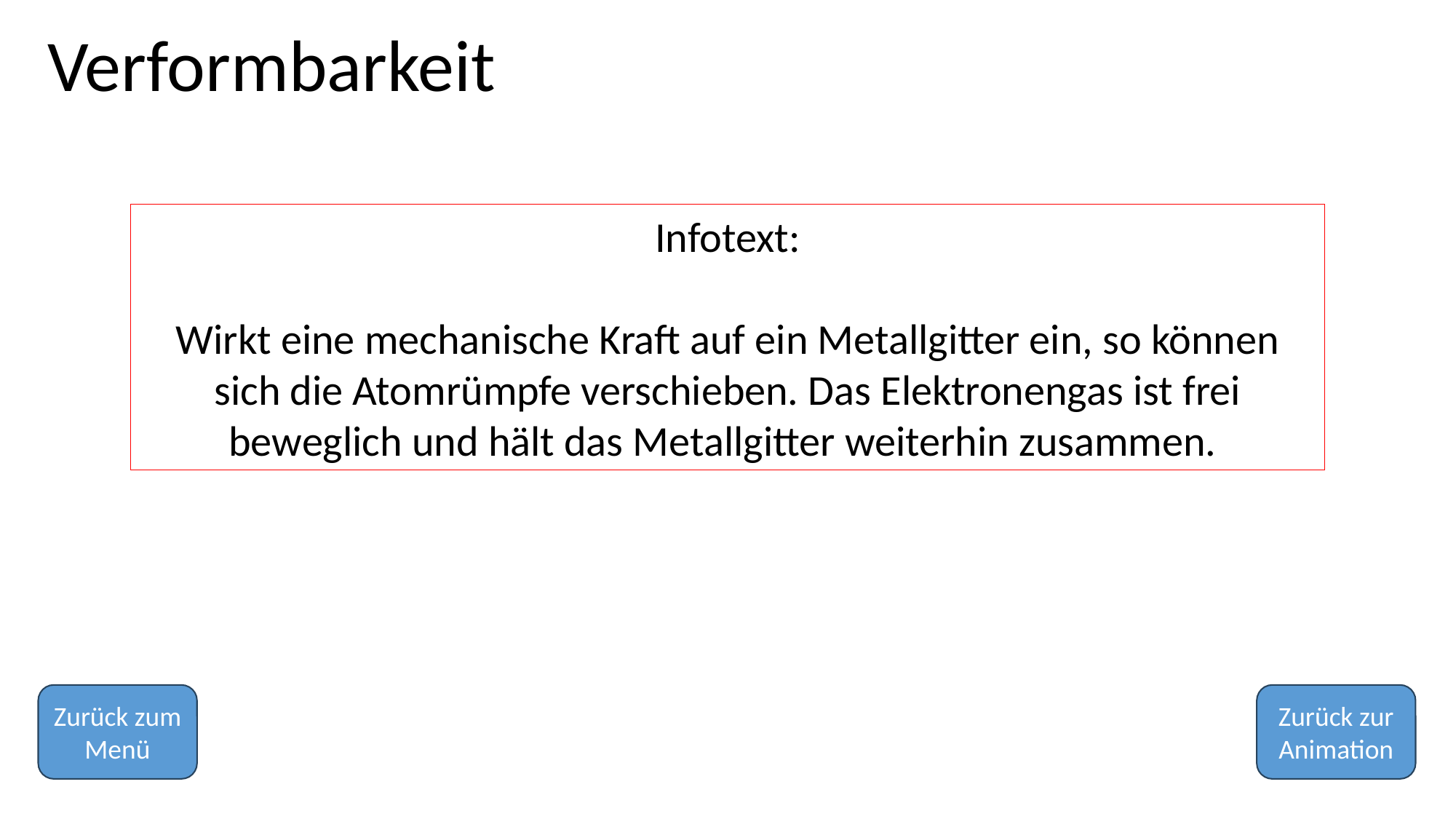

#
Verformbarkeit
Infotext:

Wirkt eine mechanische Kraft auf ein Metallgitter ein, so können sich die Atomrümpfe verschieben. Das Elektronengas ist frei beweglich und hält das Metallgitter weiterhin zusammen.
Zurück zum Menü
Zurück zur Animation
24
12.12.25